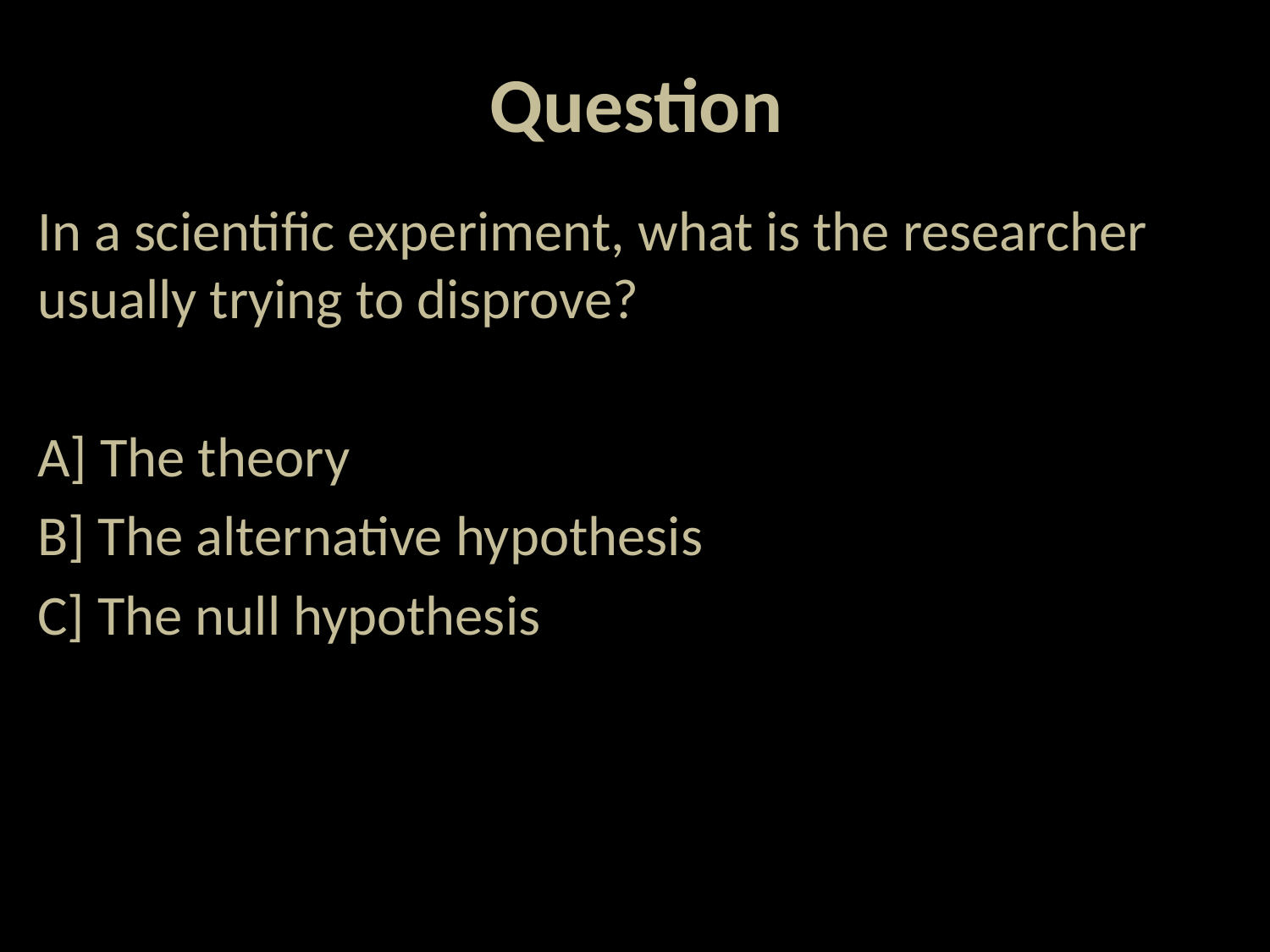

# Question
In a scientific experiment, what is the researcher usually trying to disprove?

A] The theory
B] The alternative hypothesis
C] The null hypothesis